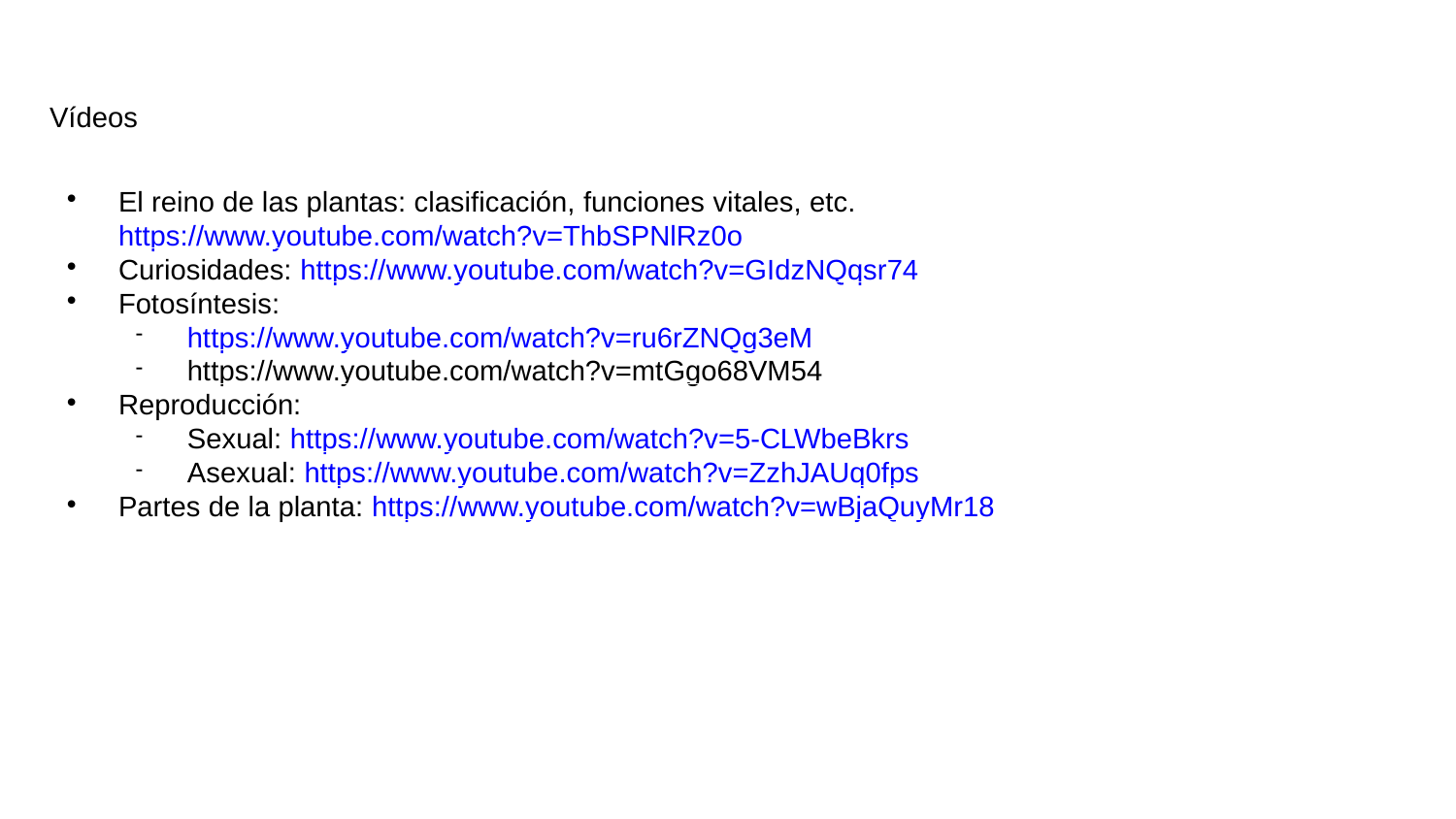

Vídeos
El reino de las plantas: clasificación, funciones vitales, etc. https://www.youtube.com/watch?v=ThbSPNlRz0o
Curiosidades: https://www.youtube.com/watch?v=GIdzNQqsr74
Fotosíntesis:
https://www.youtube.com/watch?v=ru6rZNQg3eM
https://www.youtube.com/watch?v=mtGgo68VM54
Reproducción:
Sexual: https://www.youtube.com/watch?v=5-CLWbeBkrs
Asexual: https://www.youtube.com/watch?v=ZzhJAUq0fps
Partes de la planta: https://www.youtube.com/watch?v=wBjaQuyMr18